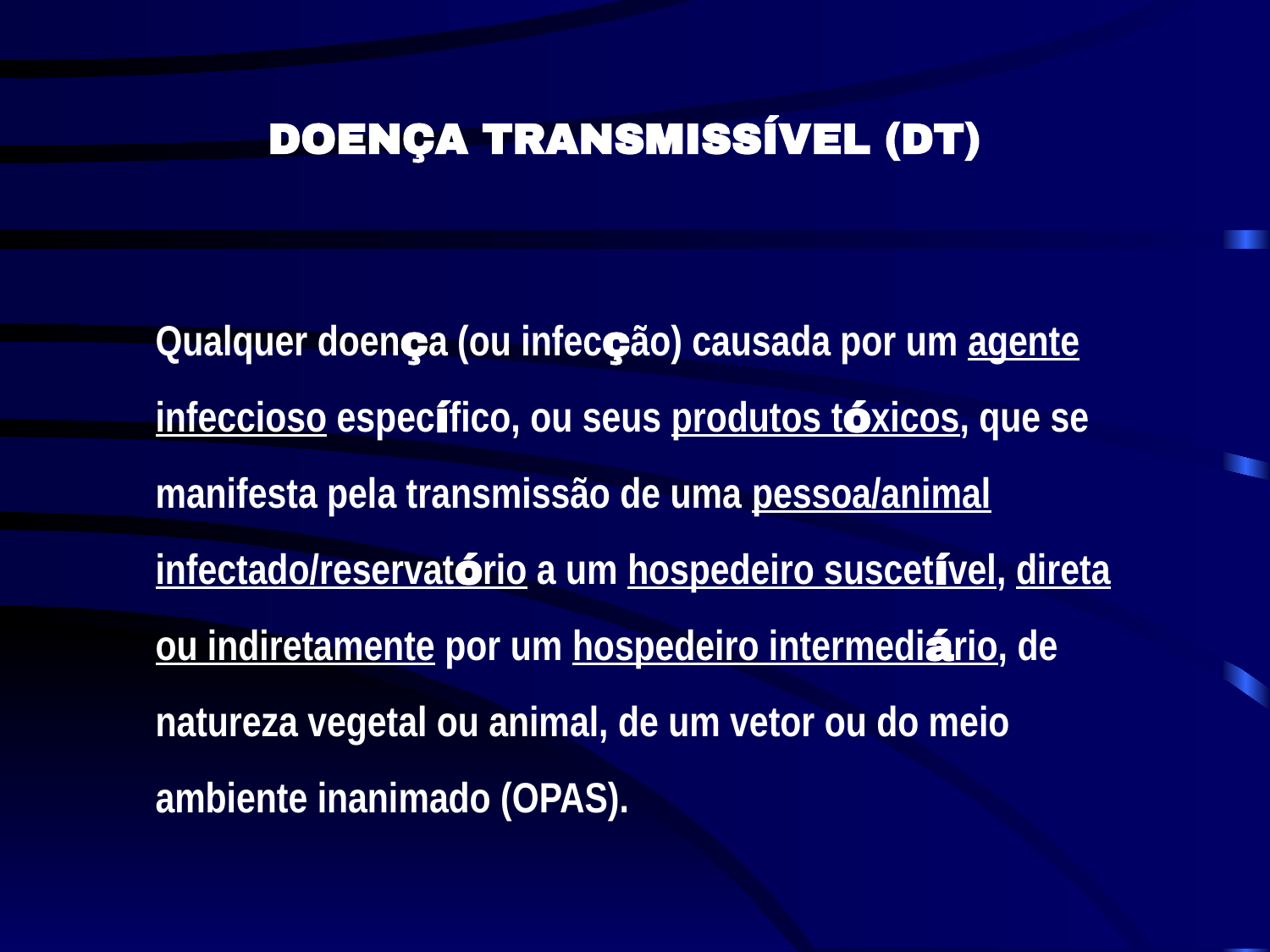

DOENÇA TRANSMISSÍVEL (DT)

	Qualquer doença (ou infecção) causada por um agente infeccioso específico, ou seus produtos tóxicos, que se manifesta pela transmissão de uma pessoa/animal infectado/reservatório a um hospedeiro suscetível, direta ou indiretamente por um hospedeiro intermediário, de natureza vegetal ou animal, de um vetor ou do meio ambiente inanimado (OPAS).